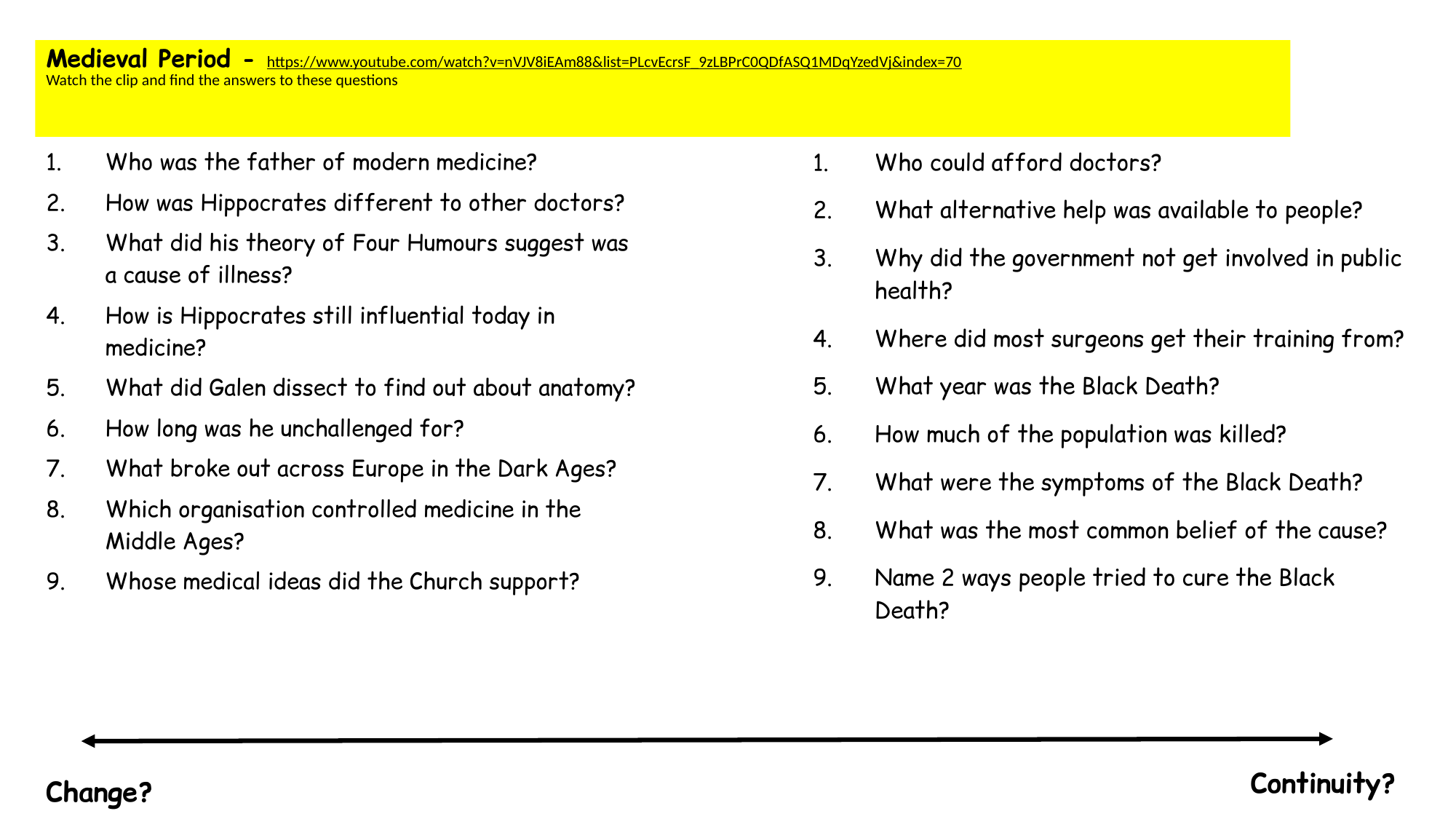

# Medieval Period - https://www.youtube.com/watch?v=nVJV8iEAm88&list=PLcvEcrsF_9zLBPrC0QDfASQ1MDqYzedVj&index=70 Watch the clip and find the answers to these questions
Who was the father of modern medicine?
How was Hippocrates different to other doctors?
What did his theory of Four Humours suggest was a cause of illness?
How is Hippocrates still influential today in medicine?
What did Galen dissect to find out about anatomy?
How long was he unchallenged for?
What broke out across Europe in the Dark Ages?
Which organisation controlled medicine in the Middle Ages?
Whose medical ideas did the Church support?
Who could afford doctors?
What alternative help was available to people?
Why did the government not get involved in public health?
Where did most surgeons get their training from?
What year was the Black Death?
How much of the population was killed?
What were the symptoms of the Black Death?
What was the most common belief of the cause?
Name 2 ways people tried to cure the Black Death?

Continuity?
Change?